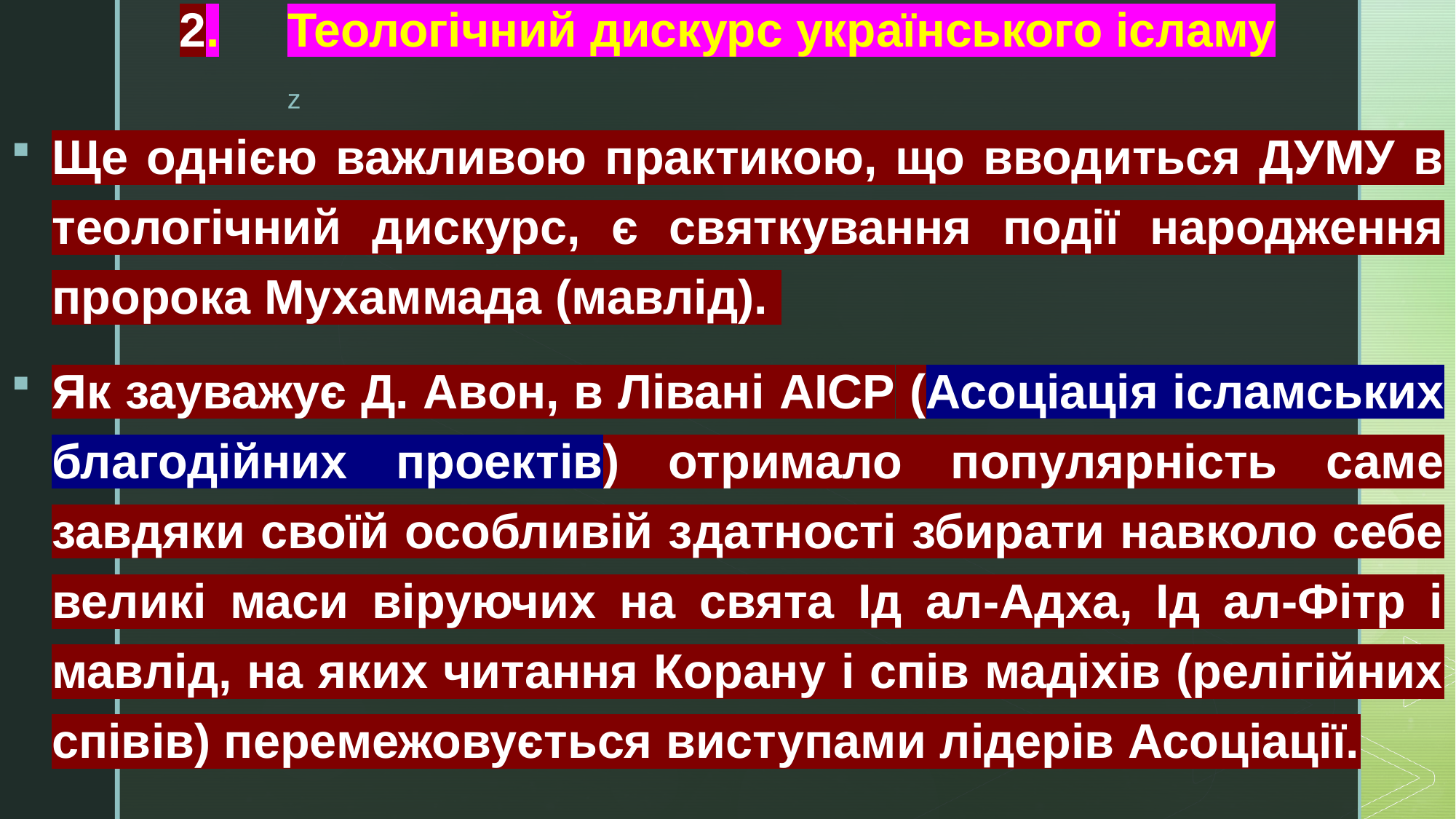

# 2.	Теологічний дискурс українського ісламу
Ще однією важливою практикою, що вводиться ДУМУ в теологічний дискурс, є святкування події народження пророка Мухаммада (мавлід).
Як зауважує Д. Авон, в Лівані AICP (Асоціація ісламських благодійних проектів) отримало популярність саме завдяки своїй особливій здатності збирати навколо себе великі маси віруючих на свята Ід ал-Адха, Ід ал-Фітр і мавлід, на яких читання Корану і спів мадіхів (релігійних співів) перемежовується виступами лідерів Асоціації.